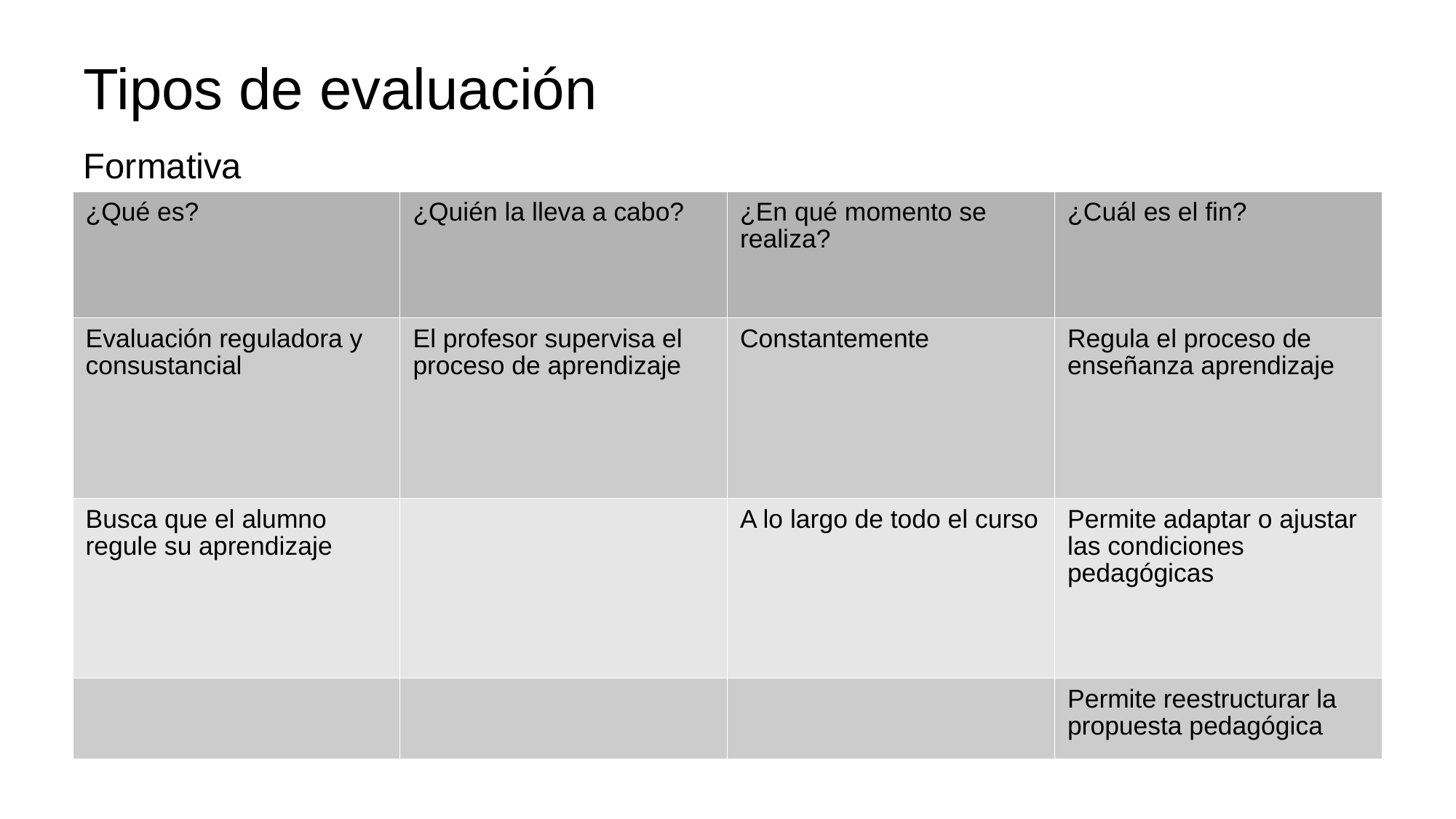

# Tipos de evaluación Formativa
| ¿Qué es? | ¿Quién la lleva a cabo? | ¿En qué momento se realiza? | ¿Cuál es el fin? |
| --- | --- | --- | --- |
| Evaluación reguladora y consustancial | El profesor supervisa el proceso de aprendizaje | Constantemente | Regula el proceso de enseñanza aprendizaje |
| Busca que el alumno regule su aprendizaje |  | A lo largo de todo el curso | Permite adaptar o ajustar las condiciones pedagógicas |
|  |  |  | Permite reestructurar la propuesta pedagógica |